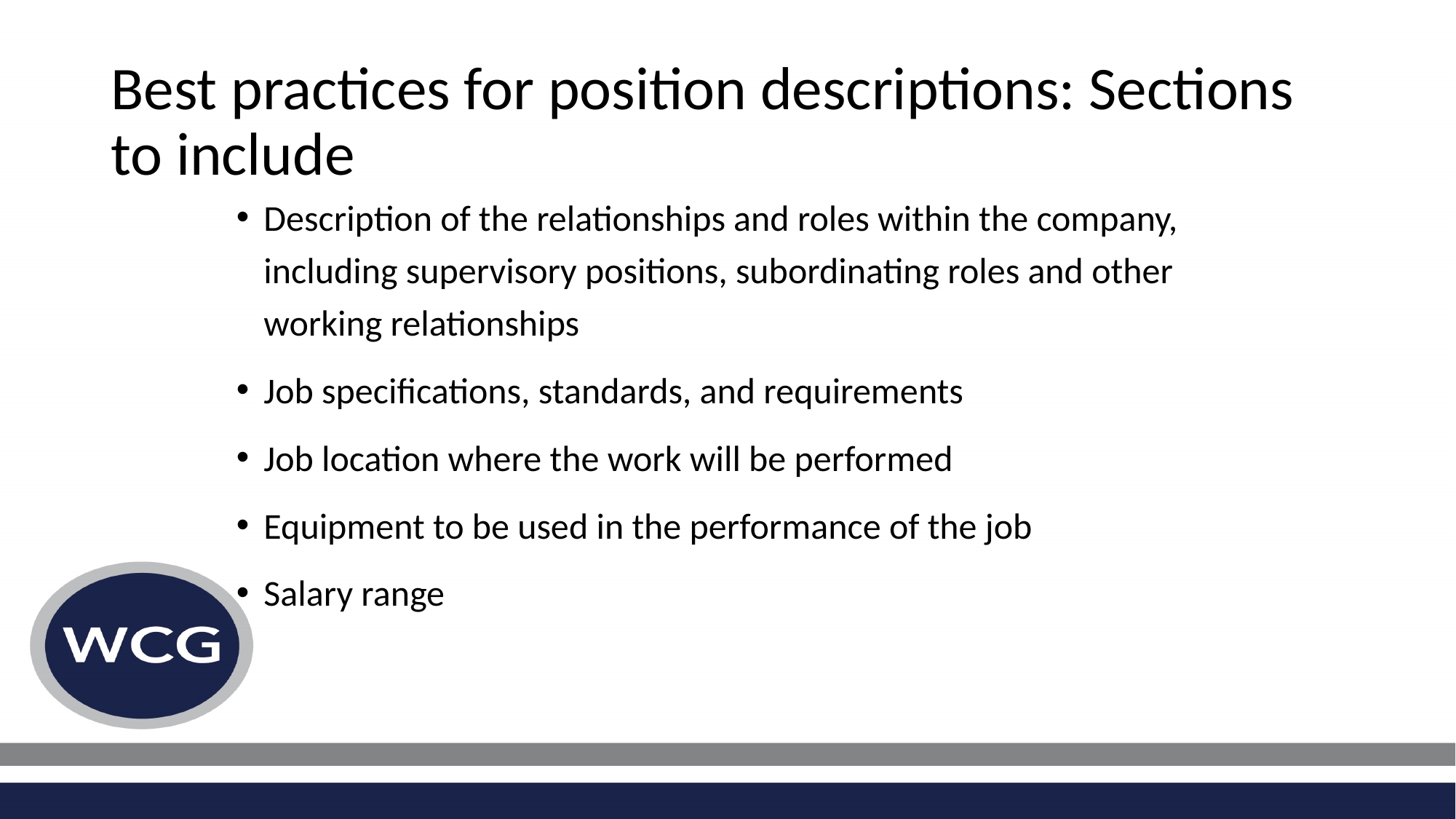

# Best practices for position descriptions: Sections to include
Description of the relationships and roles within the company, including supervisory positions, subordinating roles and other working relationships
Job specifications, standards, and requirements
Job location where the work will be performed
Equipment to be used in the performance of the job
Salary range